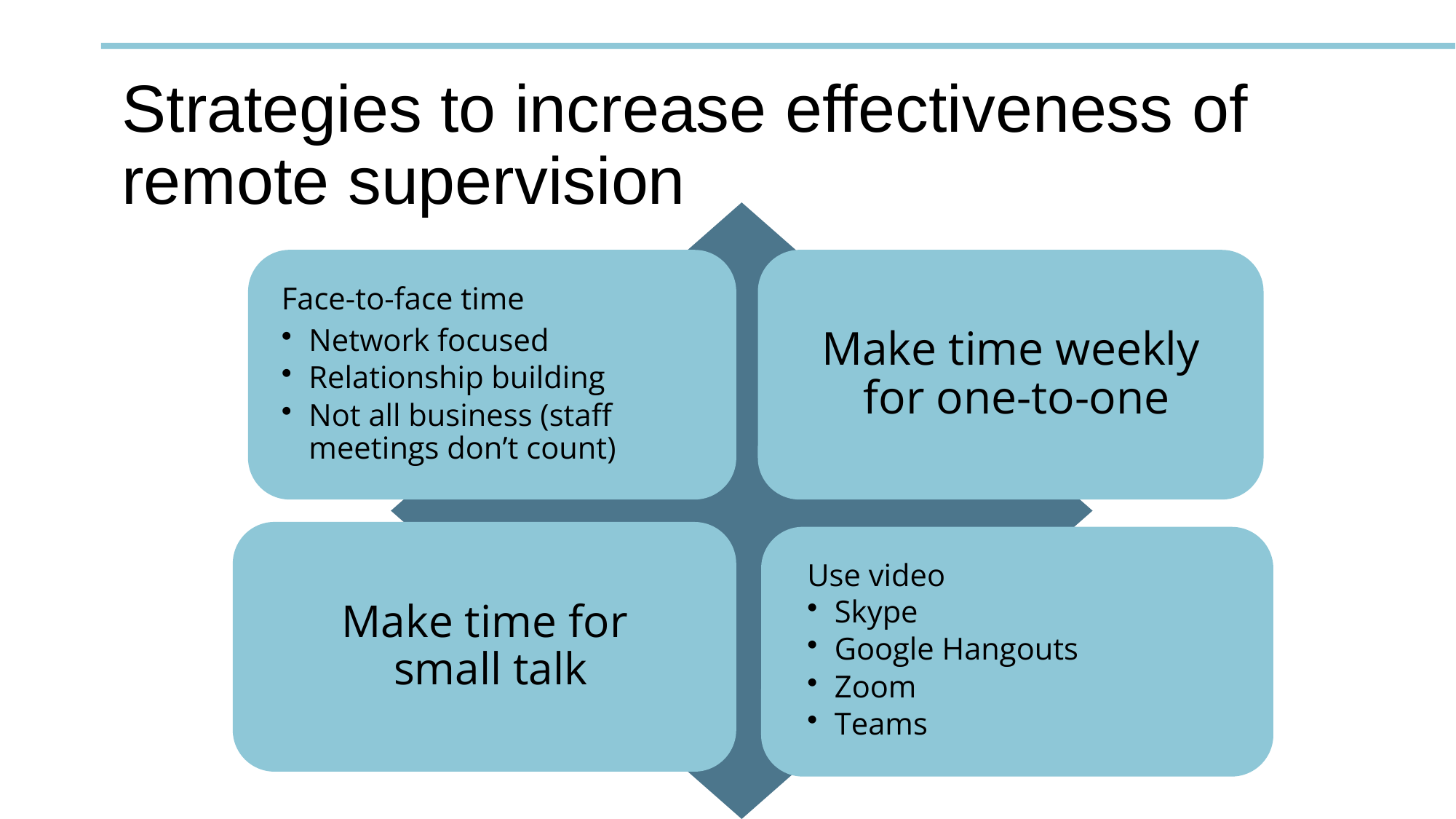

# Strategies to increase effectiveness of remote supervision
Face-to-face time
Network focused
Relationship building
Not all business (staff meetings don’t count)
Make time weekly
for one-to-one
Make time for
small talk
Use video
Skype
Google Hangouts
Zoom
Teams